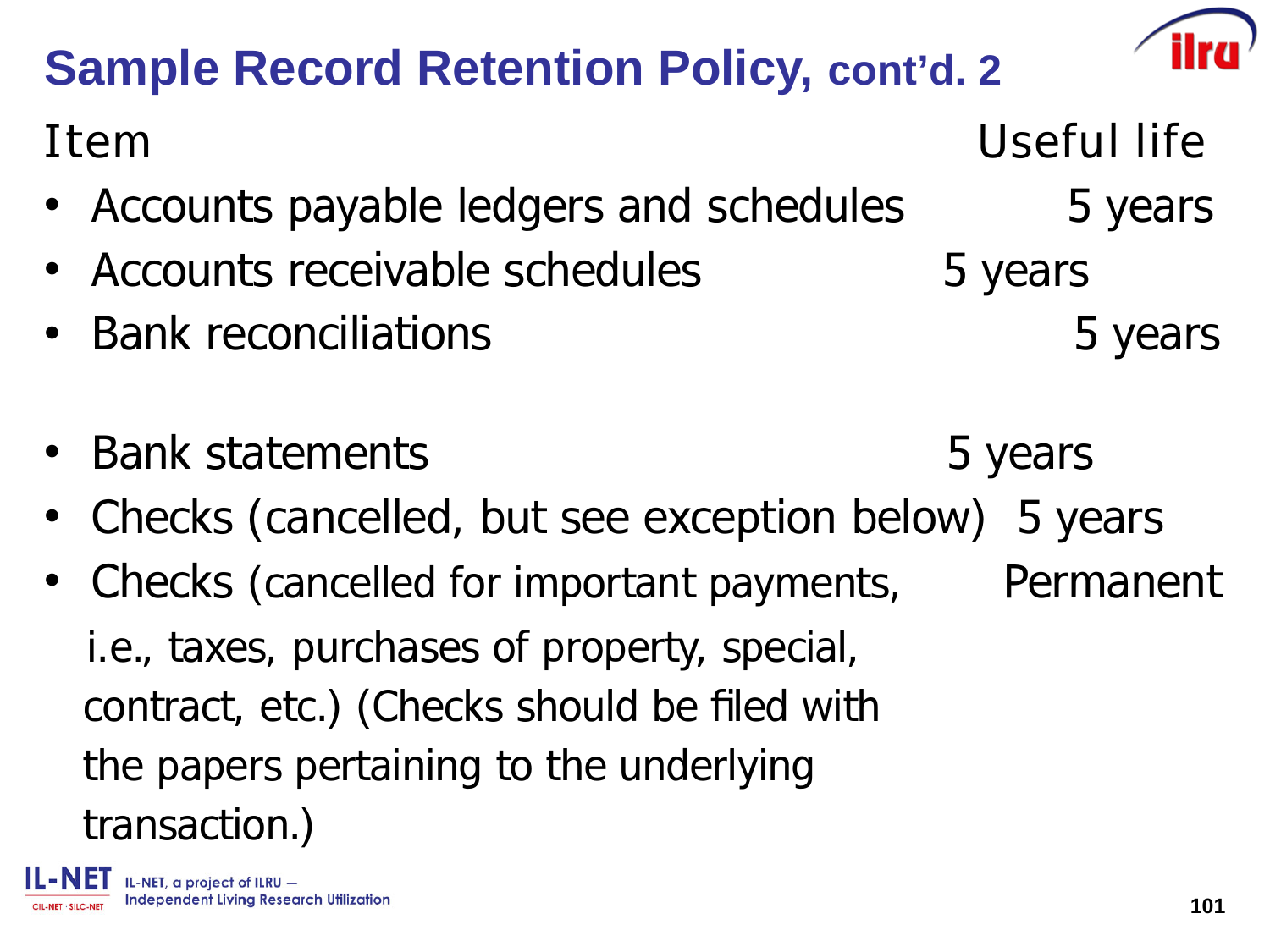

# Sample Record Retention Policy, cont’d. 2
Item 	                                                        Useful life
Accounts payable ledgers and schedules 	      5 years
Accounts receivable schedules 	               5 years
Bank reconciliations 	                                 5 years
Bank statements 	                                 5 years
Checks (cancelled, but see exception below)  5 years
Checks (cancelled for important payments,       Permanent
   i.e., taxes, purchases of property, special,
   contract, etc.) (Checks should be filed with
   the papers pertaining to the underlying
   transaction.)